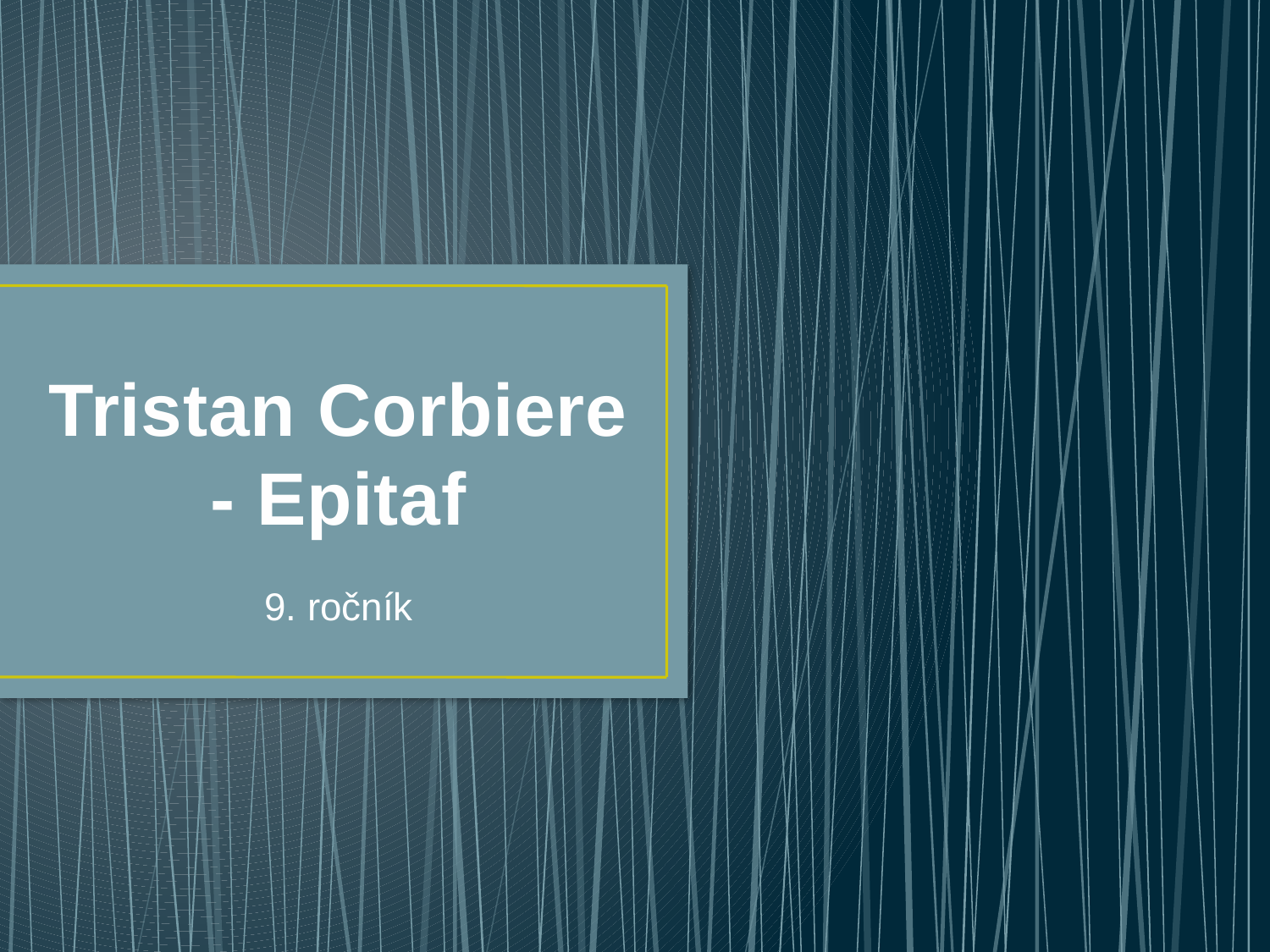

# Tristan Corbiere - Epitaf
9. ročník